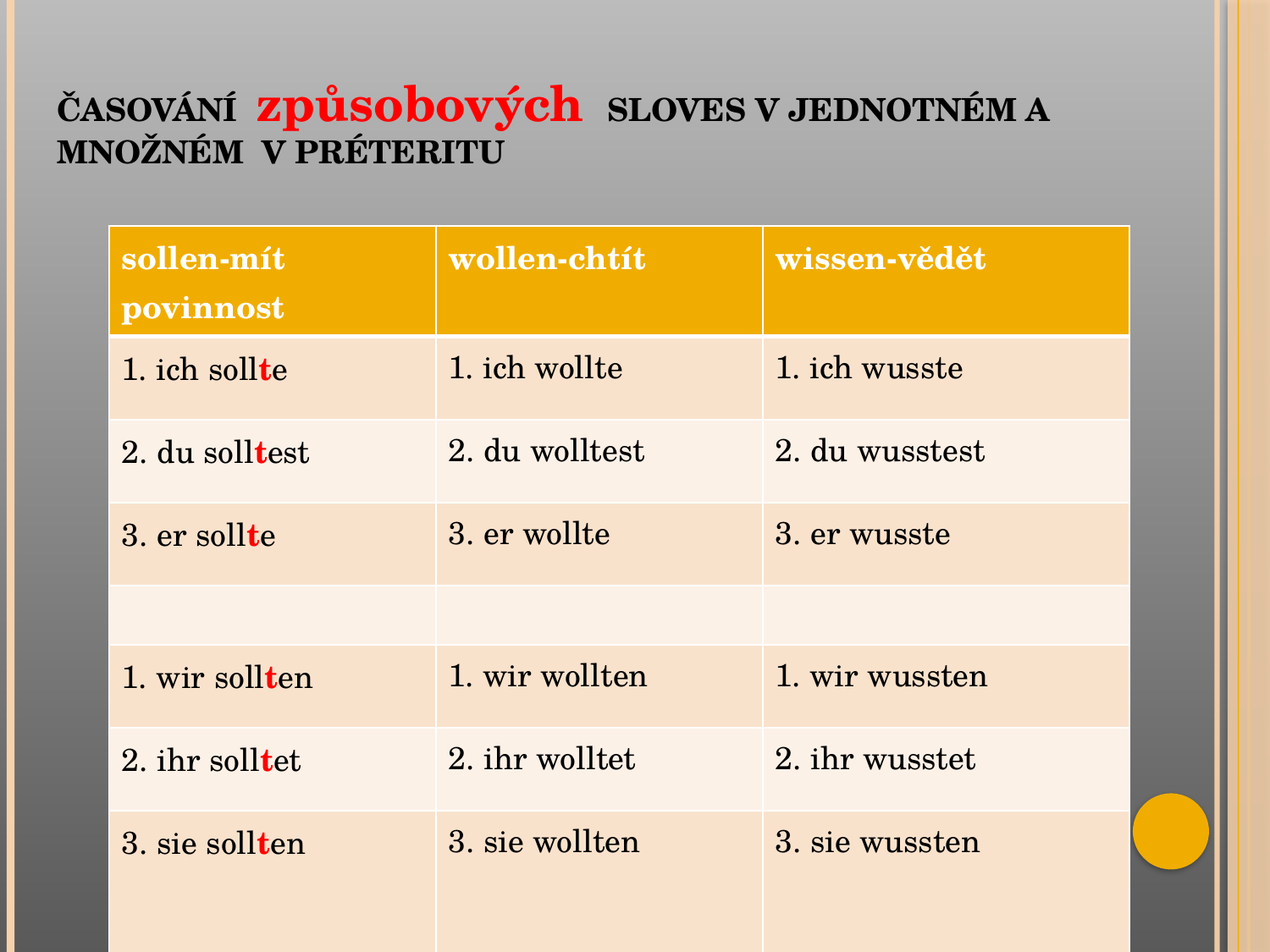

ČASOVÁNÍ  způsobových  SLOVES V JEDNOTNÉM A MNOŽNÉM  V PRÉTERITU
| sollen-mít povinnost | wollen-chtít | wissen-vědět |
| --- | --- | --- |
| 1. ich sollte | 1. ich wollte | 1. ich wusste |
| 2. du solltest | 2. du wolltest | 2. du wusstest |
| 3. er sollte | 3. er wollte | 3. er wusste |
|  |  |  |
| 1. wir sollten | 1. wir wollten | 1. wir wussten |
| 2. ihr solltet | 2. ihr wolltet | 2. ihr wusstet |
| 3. sie sollten | 3. sie wollten | 3. sie wussten |